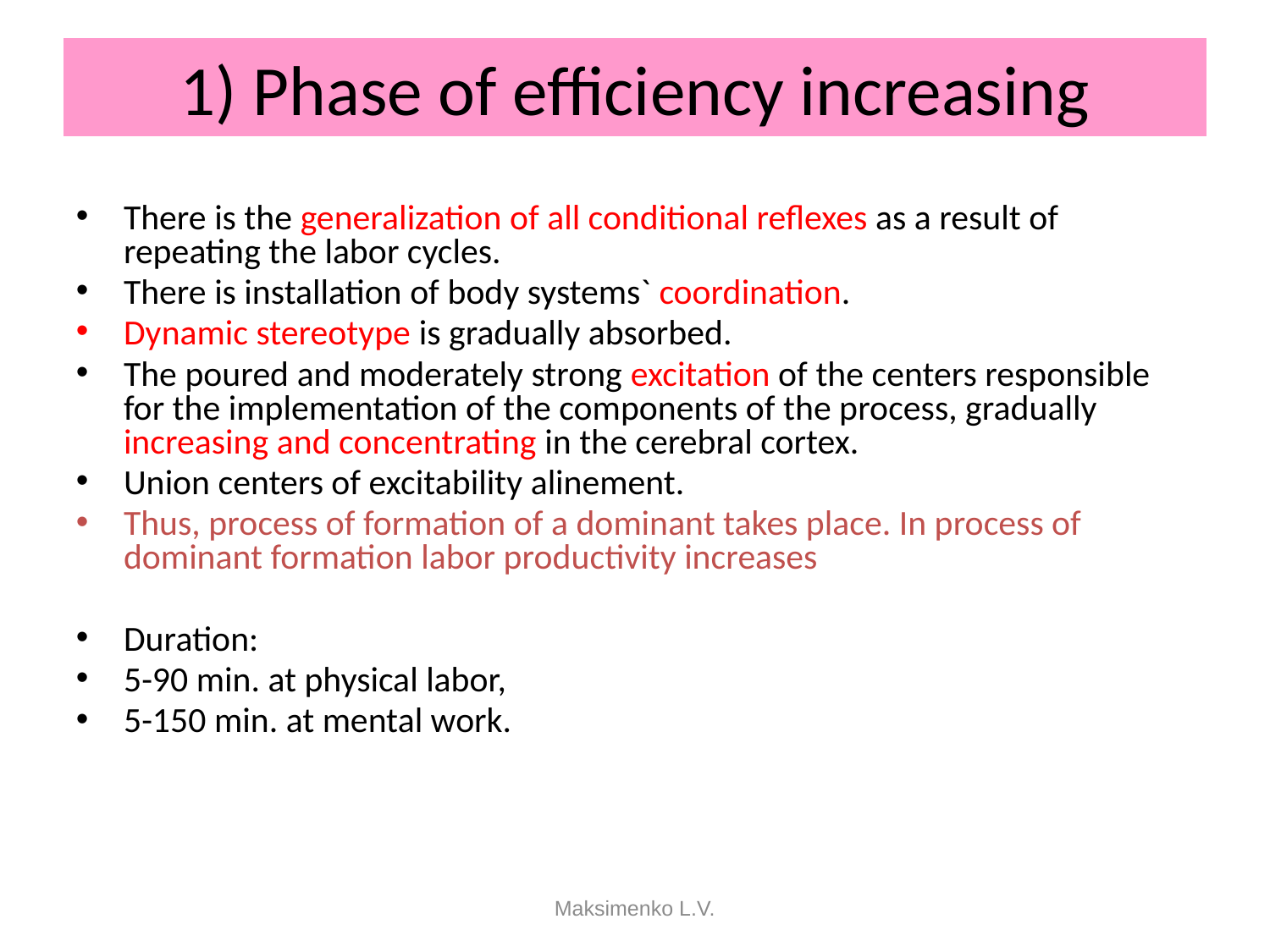

1) Phase of efficiency increasing
There is the generalization of all conditional reflexes as a result of repeating the labor cycles.
There is installation of body systems` coordination.
Dynamic stereotype is gradually absorbed.
The poured and moderately strong excitation of the centers responsible for the implementation of the components of the process, gradually increasing and concentrating in the cerebral cortex.
Union centers of excitability alinement.
Thus, process of formation of a dominant takes place. In process of dominant formation labor productivity increases

Duration:
5-90 min. at physical labor,
5-150 min. at mental work.
Maksimenko L.V.